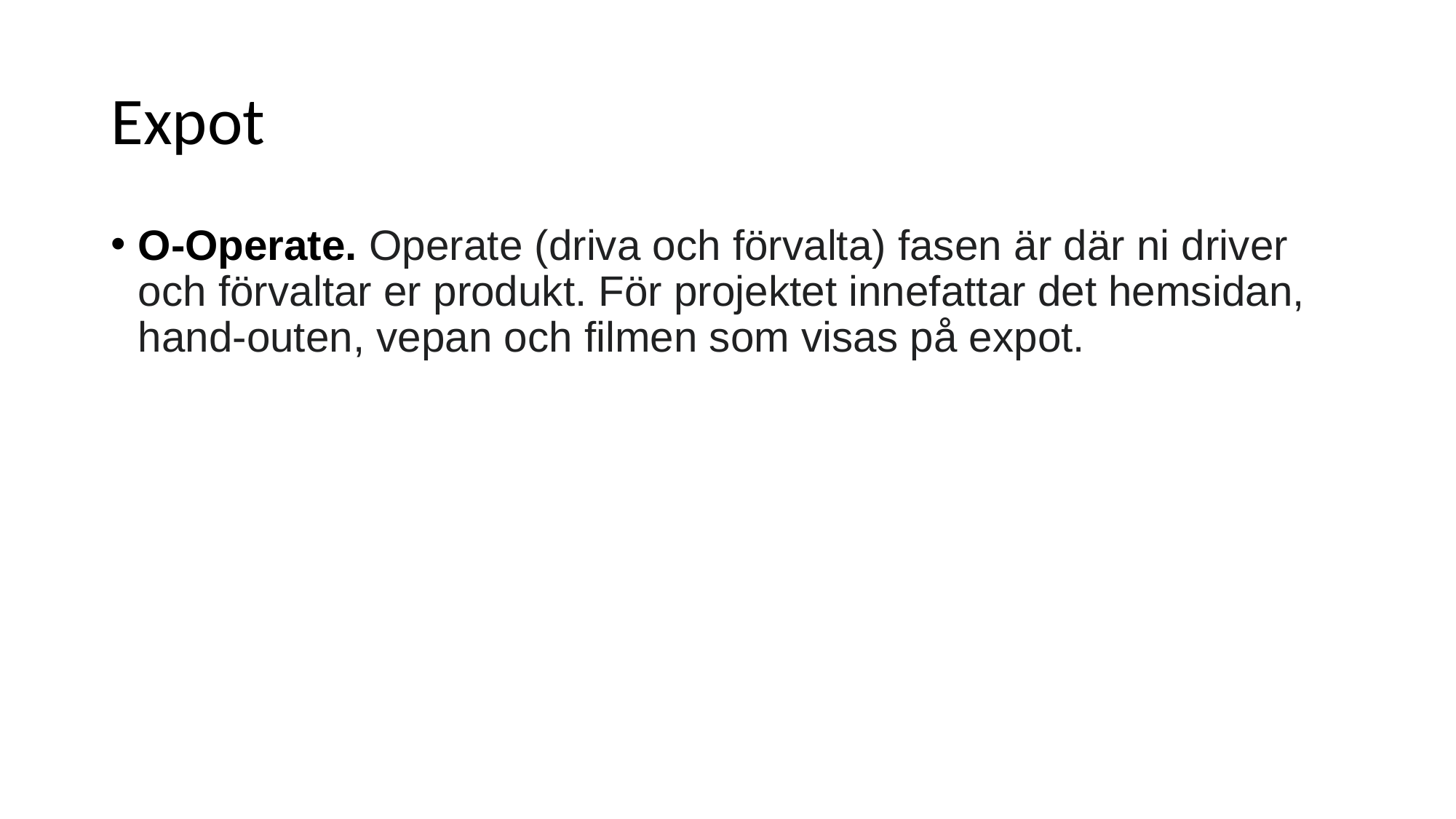

# Expot
O-Operate. Operate (driva och förvalta) fasen är där ni driver och förvaltar er produkt. För projektet innefattar det hemsidan, hand-outen, vepan och filmen som visas på expot.